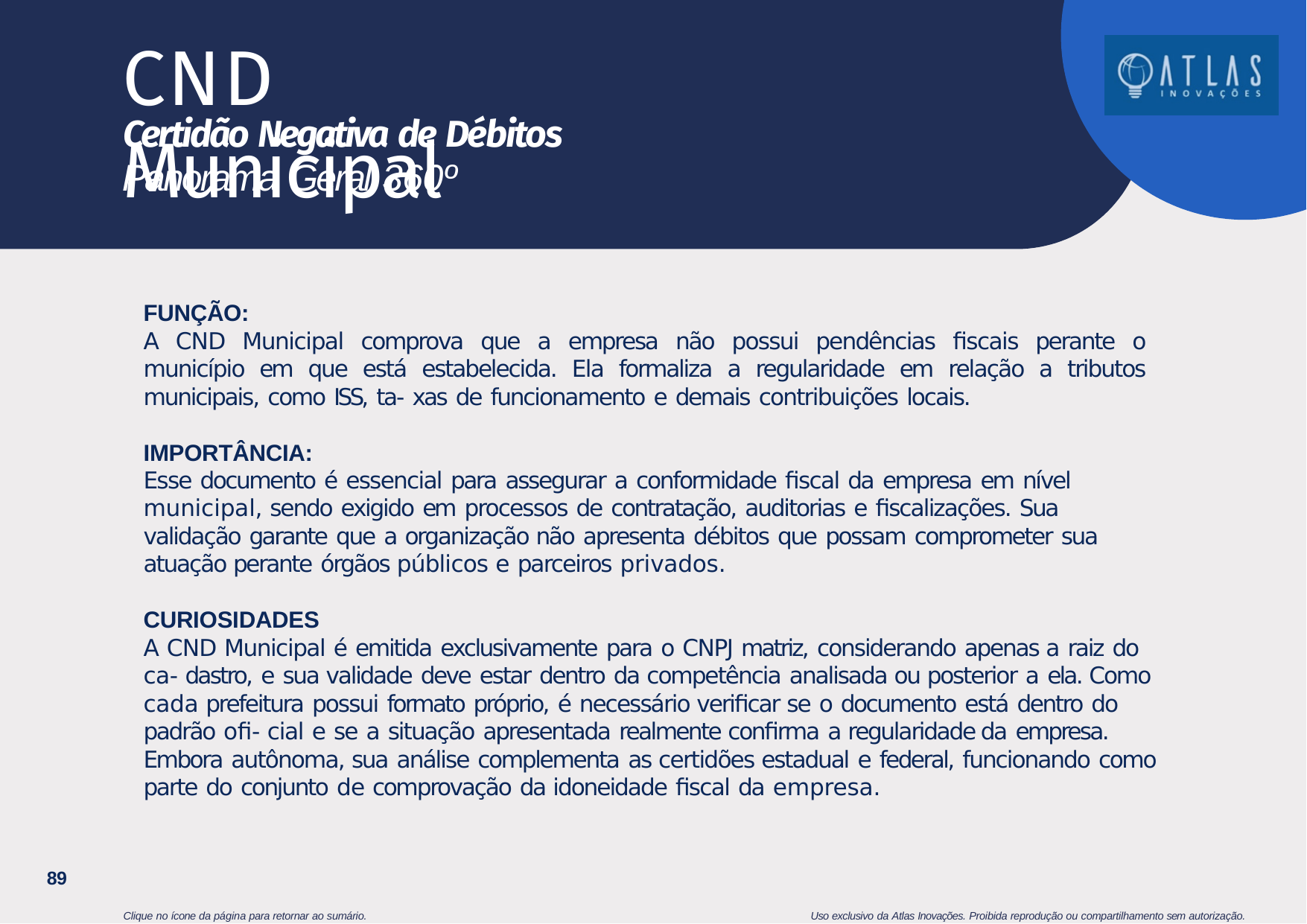

# CND Municipal
Certidão Negativa de Débitos
Panorama Geral 360º
FUNÇÃO:
A CND Municipal comprova que a empresa não possui pendências fiscais perante o município em que está estabelecida. Ela formaliza a regularidade em relação a tributos municipais, como ISS, ta- xas de funcionamento e demais contribuições locais.
IMPORTÂNCIA:
Esse documento é essencial para assegurar a conformidade fiscal da empresa em nível municipal, sendo exigido em processos de contratação, auditorias e fiscalizações. Sua validação garante que a organização não apresenta débitos que possam comprometer sua atuação perante órgãos públicos e parceiros privados.
CURIOSIDADES
A CND Municipal é emitida exclusivamente para o CNPJ matriz, considerando apenas a raiz do ca- dastro, e sua validade deve estar dentro da competência analisada ou posterior a ela. Como cada prefeitura possui formato próprio, é necessário verificar se o documento está dentro do padrão ofi- cial e se a situação apresentada realmente confirma a regularidade da empresa. Embora autônoma, sua análise complementa as certidões estadual e federal, funcionando como parte do conjunto de comprovação da idoneidade fiscal da empresa.
89
Clique no ícone da página para retornar ao sumário.
Uso exclusivo da Atlas Inovações. Proibida reprodução ou compartilhamento sem autorização.